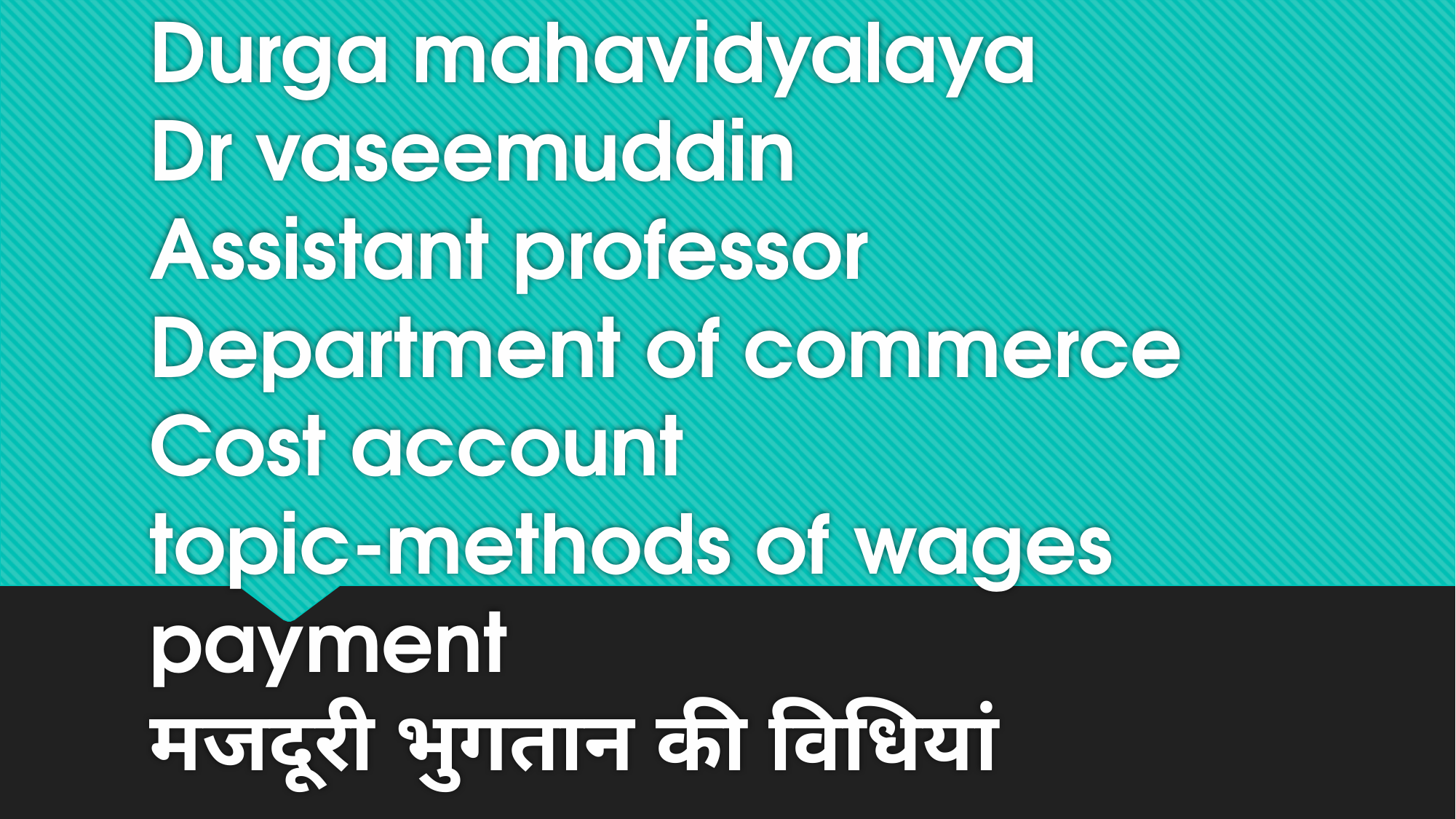

# Durga mahavidyalaya Dr vaseemuddin Assistant professor Department of commerce Cost account topic-methods of wages     payment मजदूरी भुगतान की विधियां